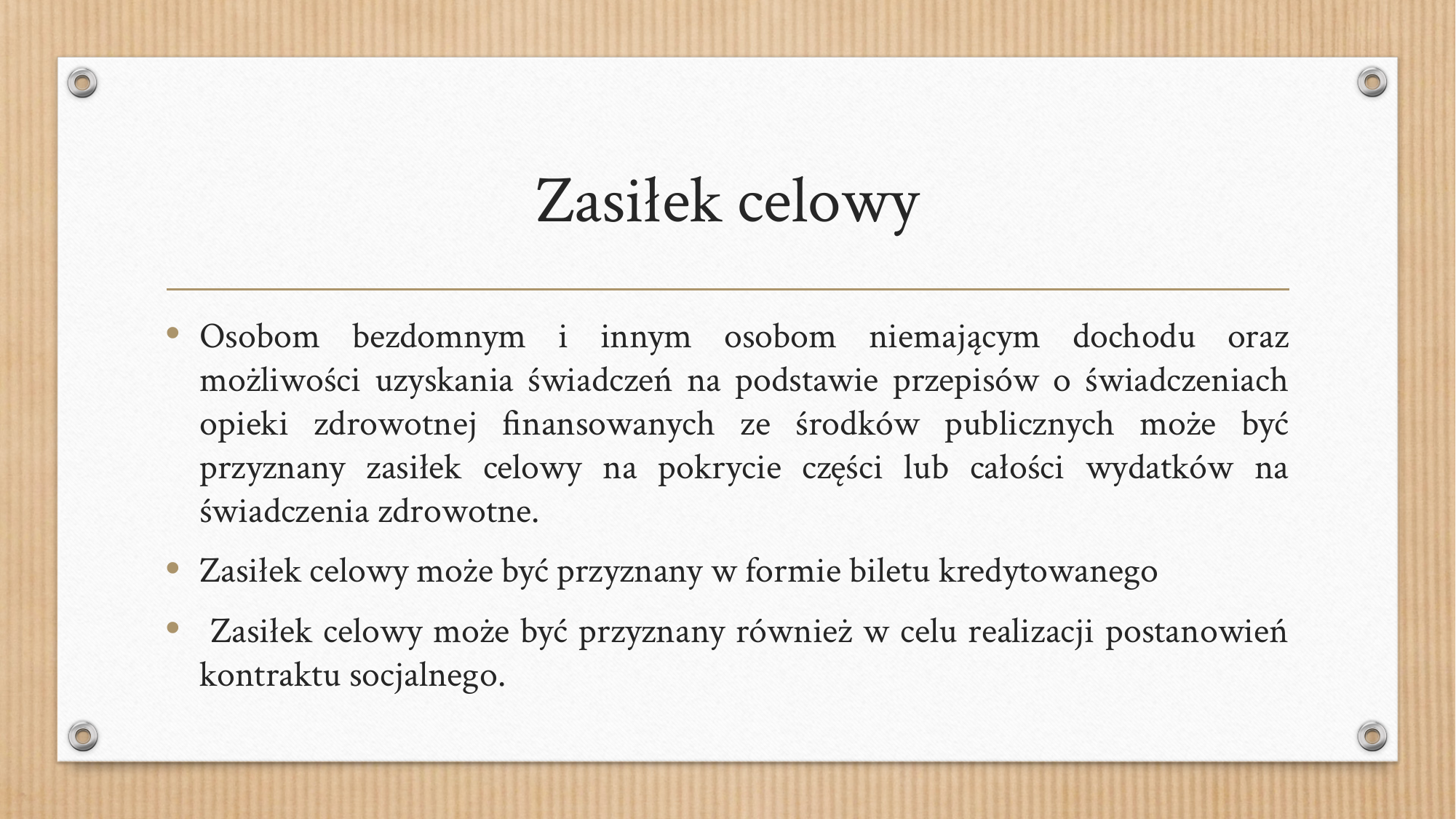

# Zasiłek celowy
Osobom bezdomnym i innym osobom niemającym dochodu oraz możliwości uzyskania świadczeń na podstawie przepisów o świadczeniach opieki zdrowotnej finansowanych ze środków publicznych może być przyznany zasiłek celowy na pokrycie części lub całości wydatków na świadczenia zdrowotne.
Zasiłek celowy może być przyznany w formie biletu kredytowanego
 Zasiłek celowy może być przyznany również w celu realizacji postanowień kontraktu socjalnego.